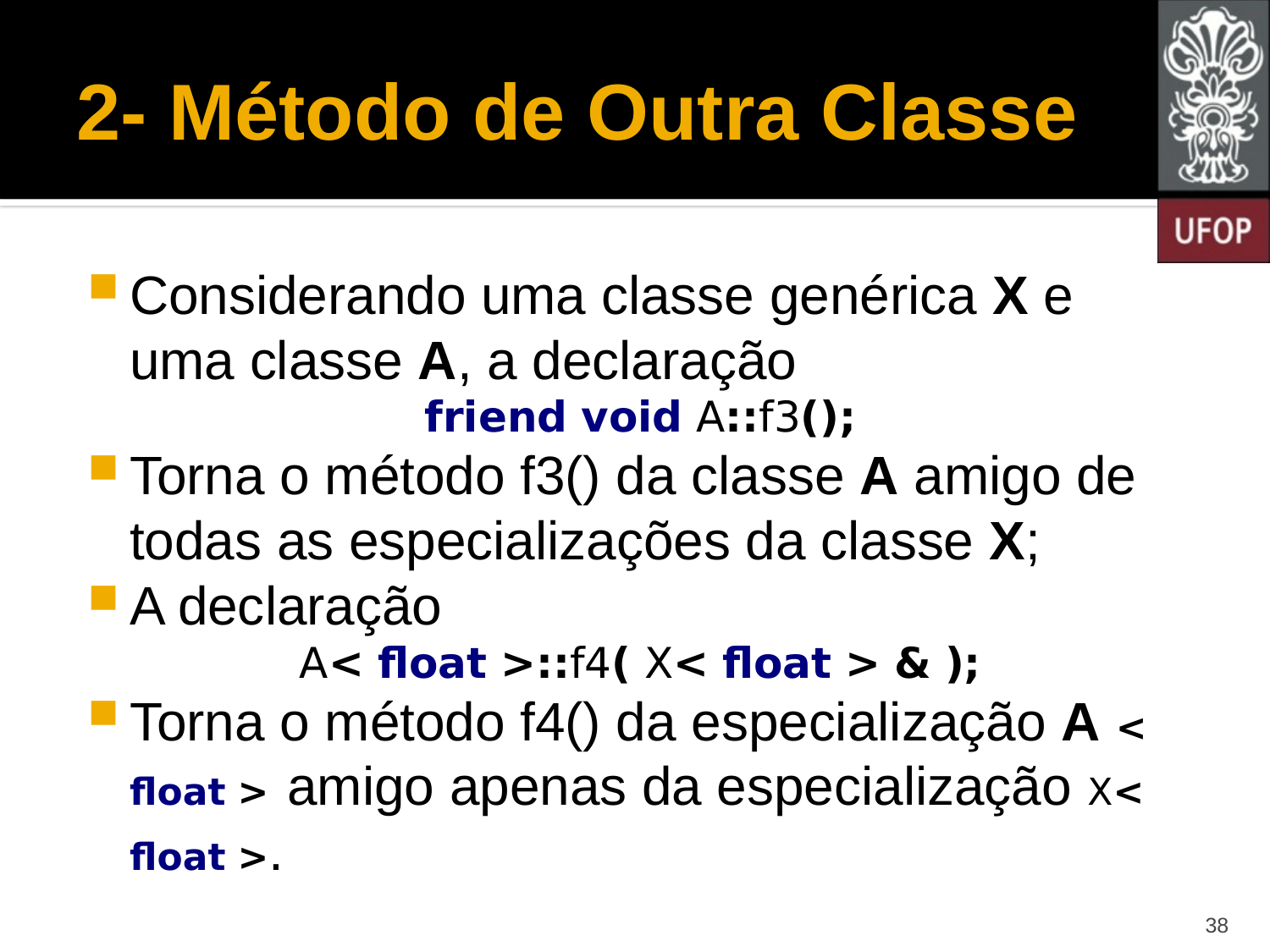

# 2- Método de Outra Classe
Considerando uma classe genérica X e uma classe A, a declaração
friend void A::f3();
Torna o método f3() da classe A amigo de todas as especializações da classe X;
A declaração
A< float >::f4( X< float > & );
Torna o método f4() da especialização A < float > amigo apenas da especialização X< float >.
38